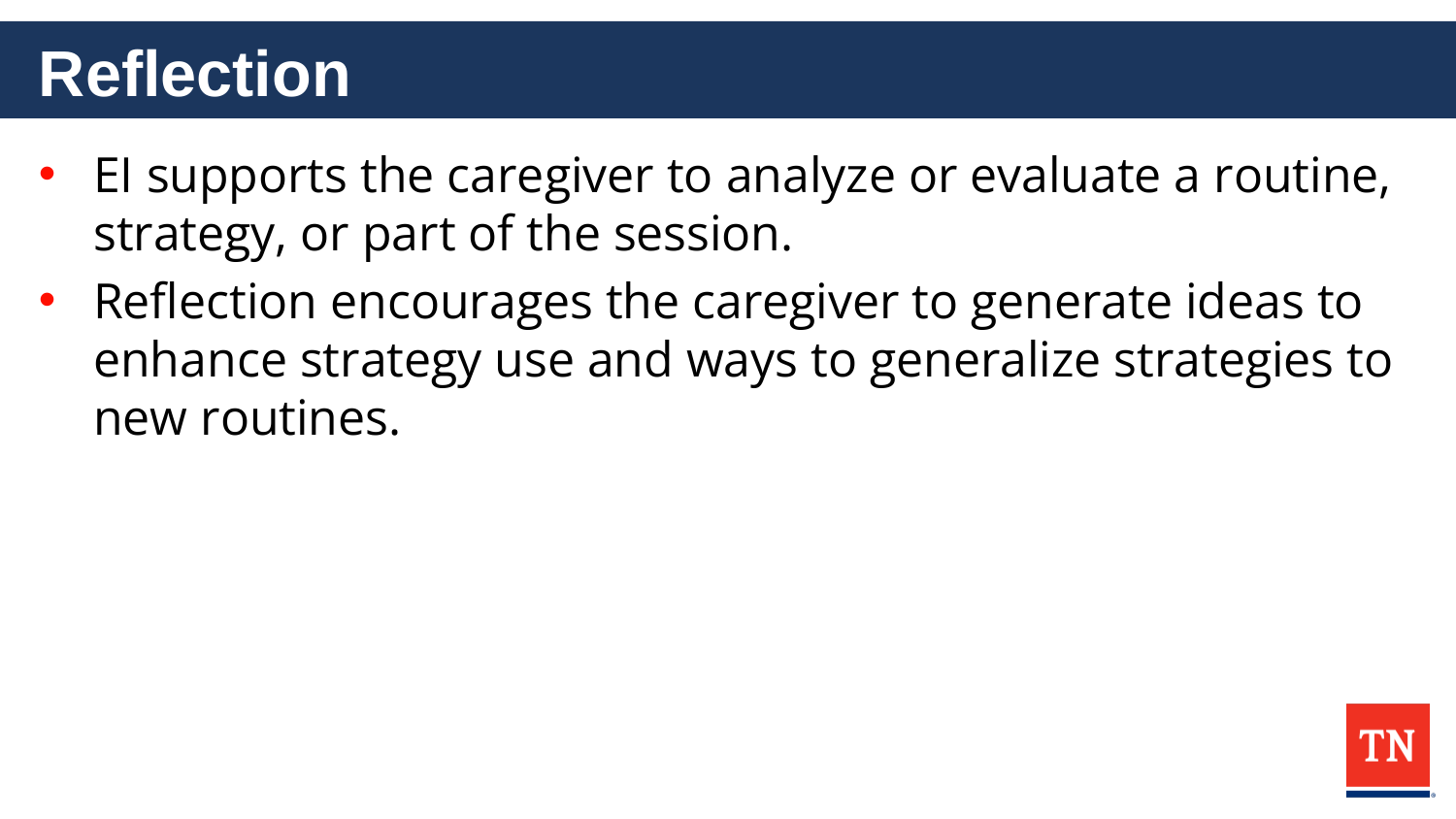

# Reflection
EI supports the caregiver to analyze or evaluate a routine, strategy, or part of the session.​
Reflection encourages the caregiver to generate ideas to enhance strategy use and ways to generalize strategies to new routines.